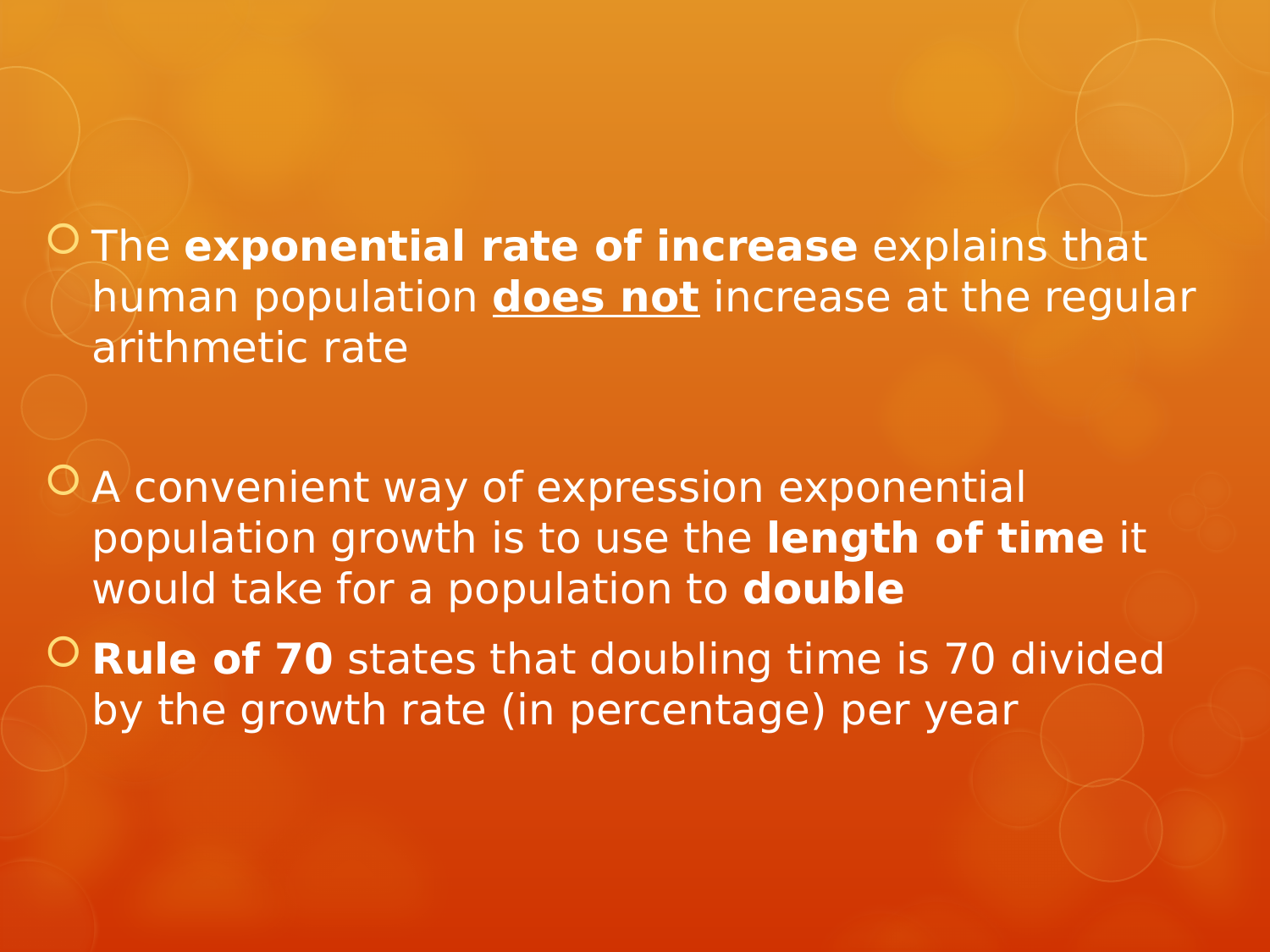

The exponential rate of increase explains that human population does not increase at the regular arithmetic rate

A convenient way of expression exponential population growth is to use the length of time it would take for a population to double
Rule of 70 states that doubling time is 70 divided by the growth rate (in percentage) per year